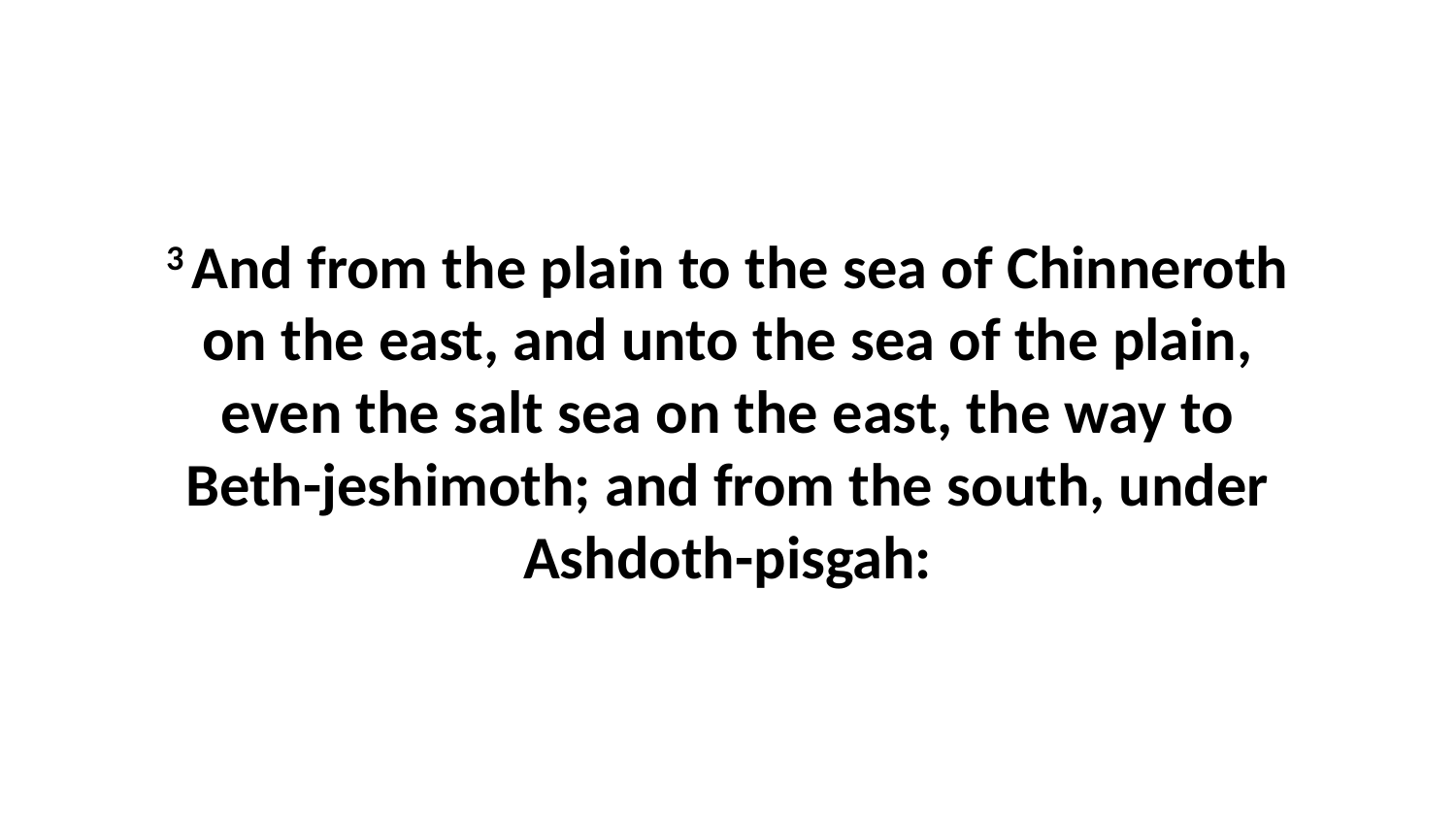

3 And from the plain to the sea of Chinneroth on the east, and unto the sea of the plain, even the salt sea on the east, the way to Beth-jeshimoth; and from the south, under Ashdoth-pisgah: